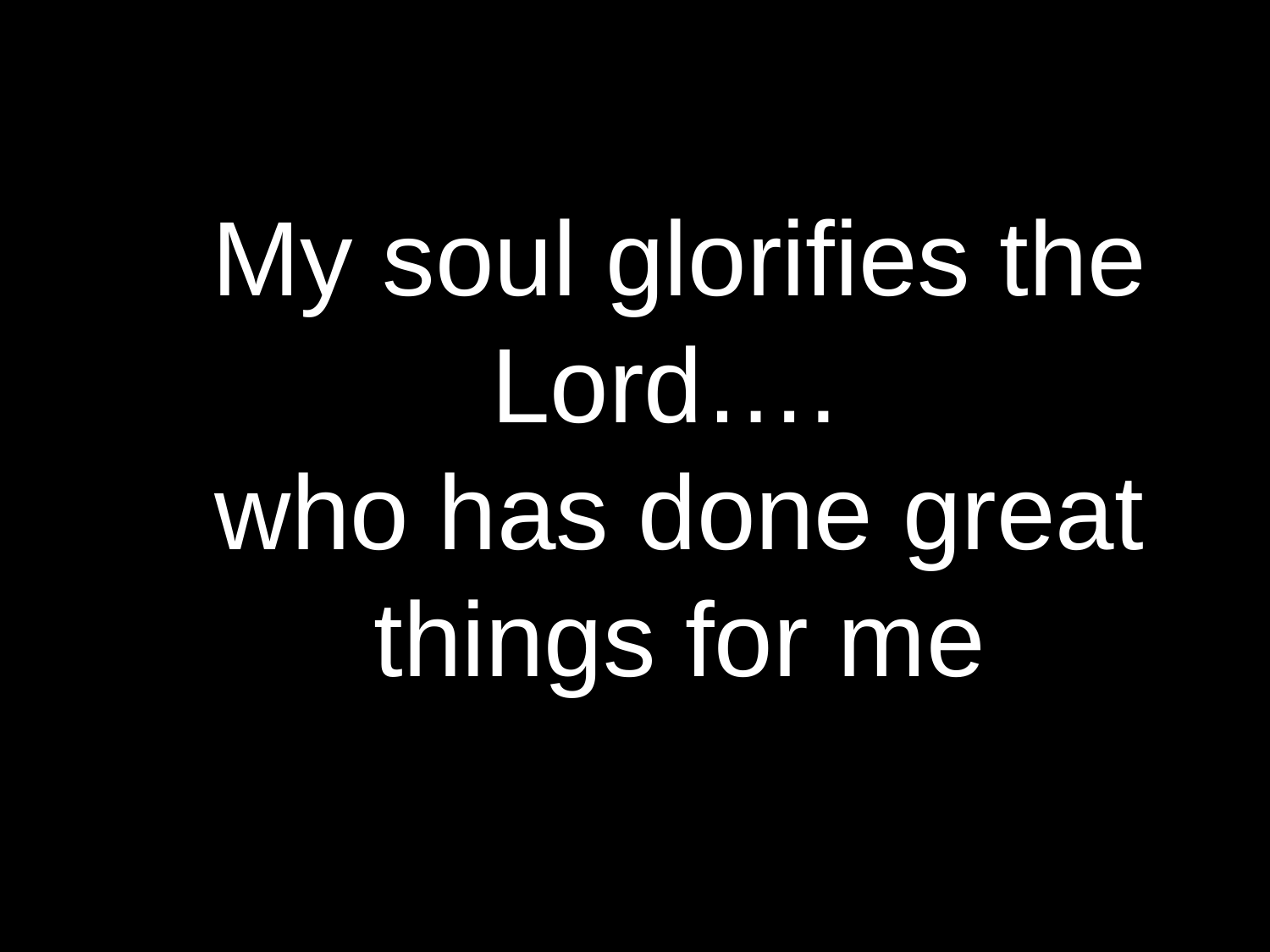

My soul glorifies the Lord….
who has done great things for me